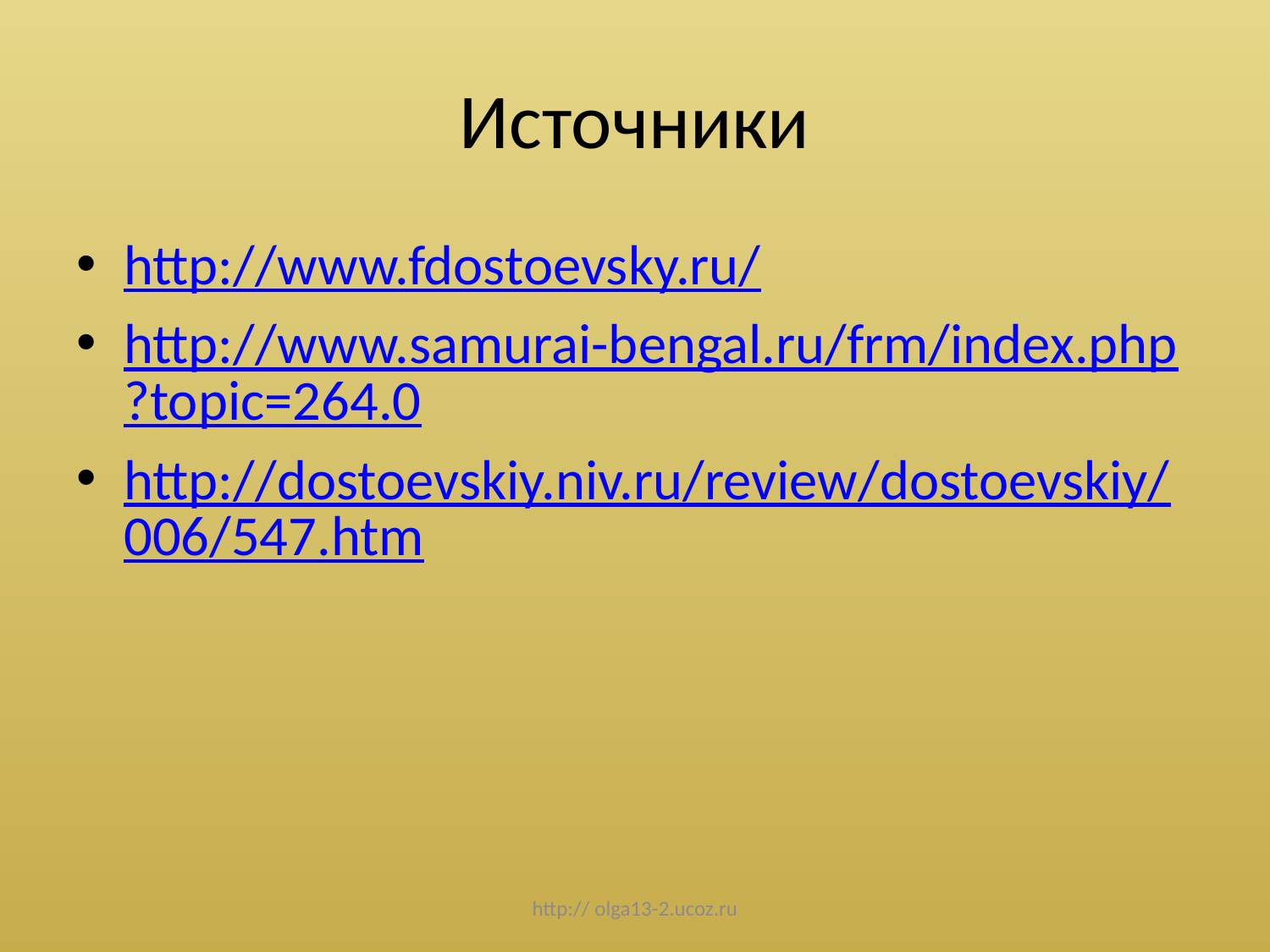

# Источники
http://www.fdostoevsky.ru/
http://www.samurai-bengal.ru/frm/index.php?topic=264.0
http://dostoevskiy.niv.ru/review/dostoevskiy/006/547.htm

http:// olga13-2.ucoz.ru